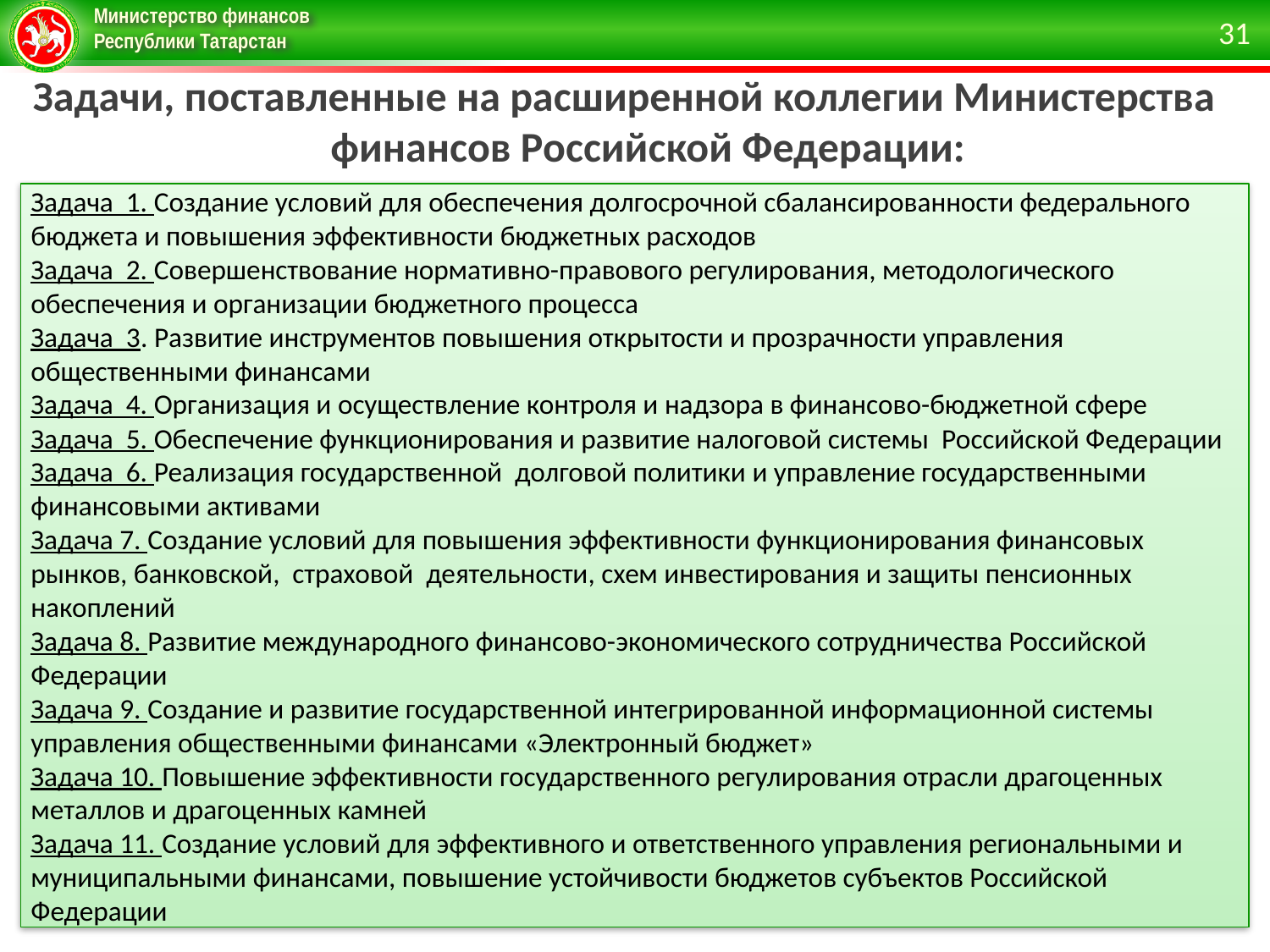

31

Задачи, поставленные на расширенной коллегии Министерства финансов Российской Федерации:
Задача  1. Создание условий для обеспечения долгосрочной сбалансированности федерального бюджета и повышения эффективности бюджетных расходов
Задача  2. Совершенствование нормативно-правового регулирования, методологического обеспечения и организации бюджетного процесса
Задача  3. Развитие инструментов повышения открытости и прозрачности управления общественными финансами
Задача  4. Организация и осуществление контроля и надзора в финансово-бюджетной сфере
Задача  5. Обеспечение функционирования и развитие налоговой системы  Российской Федерации
Задача  6. Реализация государственной  долговой политики и управление государственными финансовыми активами
Задача 7. Создание условий для повышения эффективности функционирования финансовых рынков, банковской,  страховой  деятельности, схем инвестирования и защиты пенсионных накоплений
Задача 8. Развитие международного финансово-экономического сотрудничества Российской Федерации
Задача 9. Создание и развитие государственной интегрированной информационной системы управления общественными финансами «Электронный бюджет»
Задача 10. Повышение эффективности государственного регулирования отрасли драгоценных металлов и драгоценных камней
Задача 11. Создание условий для эффективного и ответственного управления региональными и муниципальными финансами, повышение устойчивости бюджетов субъектов Российской Федерации